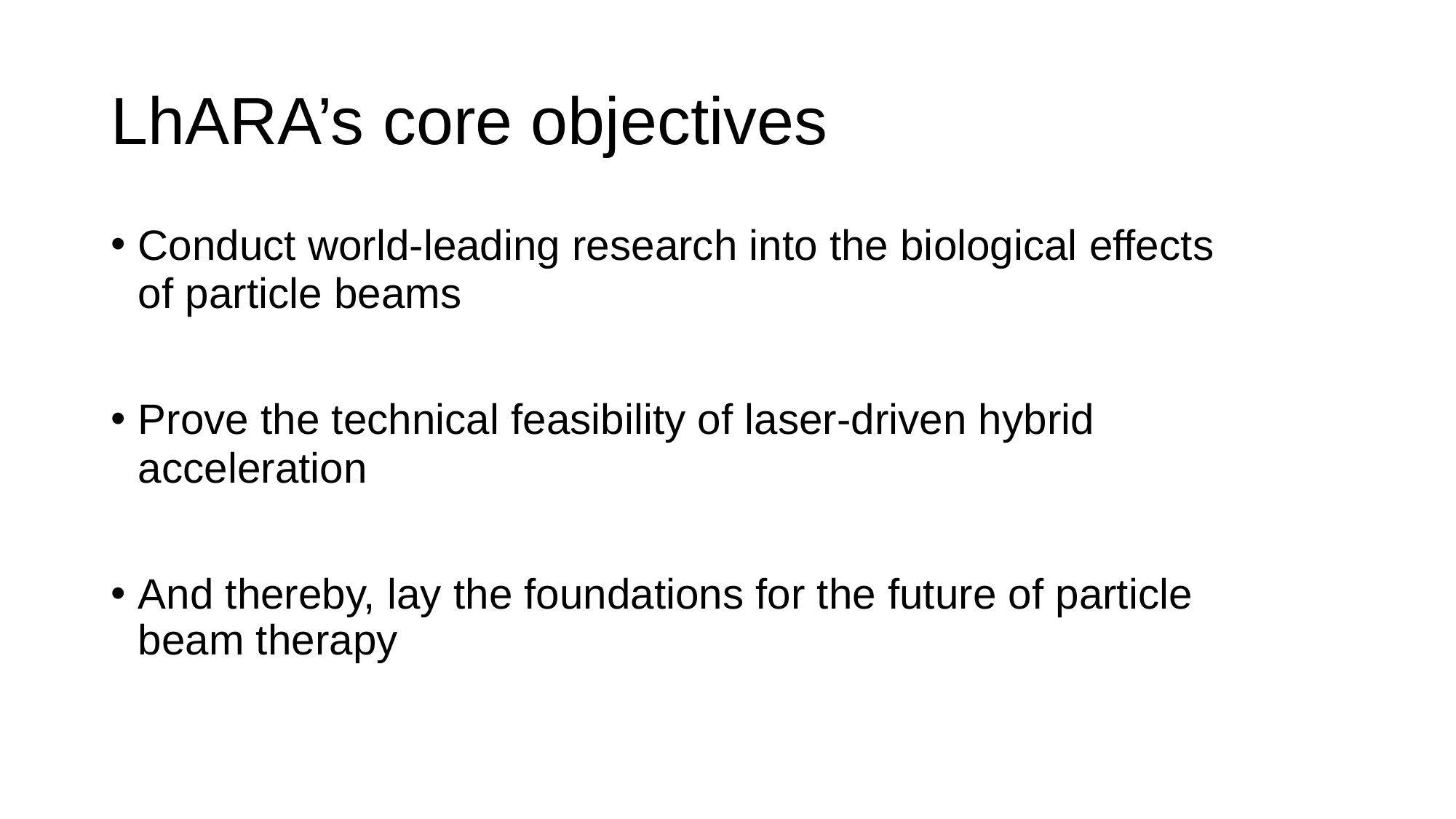

# LhARA’s core objectives
Conduct world-leading research into the biological effects of particle beams

Prove the technical feasibility of laser-driven hybrid acceleration

And thereby, lay the foundations for the future of particle beam therapy